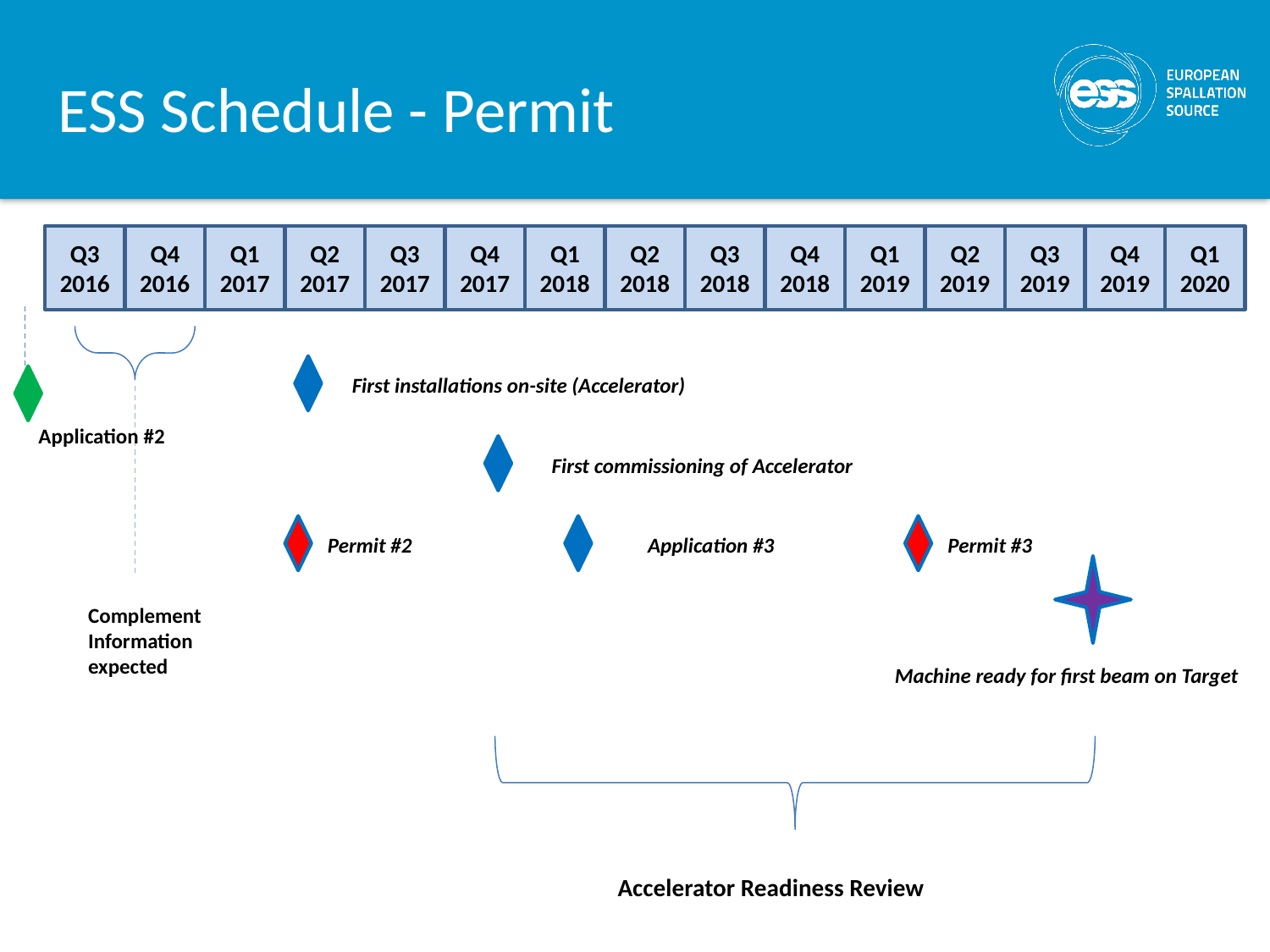

# ESS Schedule - Permit
Q3
2016
Q4
2016
Q1
2017
Q2
2017
Q3
2017
Q4
2017
Q1
2018
Q2
2018
Q3
2018
Q4
2018
Q1
2019
Q2
2019
Q3
2019
Q4
2019
Q1
2020

First installations on-site (Accelerator)
Application #2

First commissioning of Accelerator

Permit #2
Application #3
Permit #3

Complement
Information
expected
Machine ready for first beam on Target
Accelerator Readiness Review